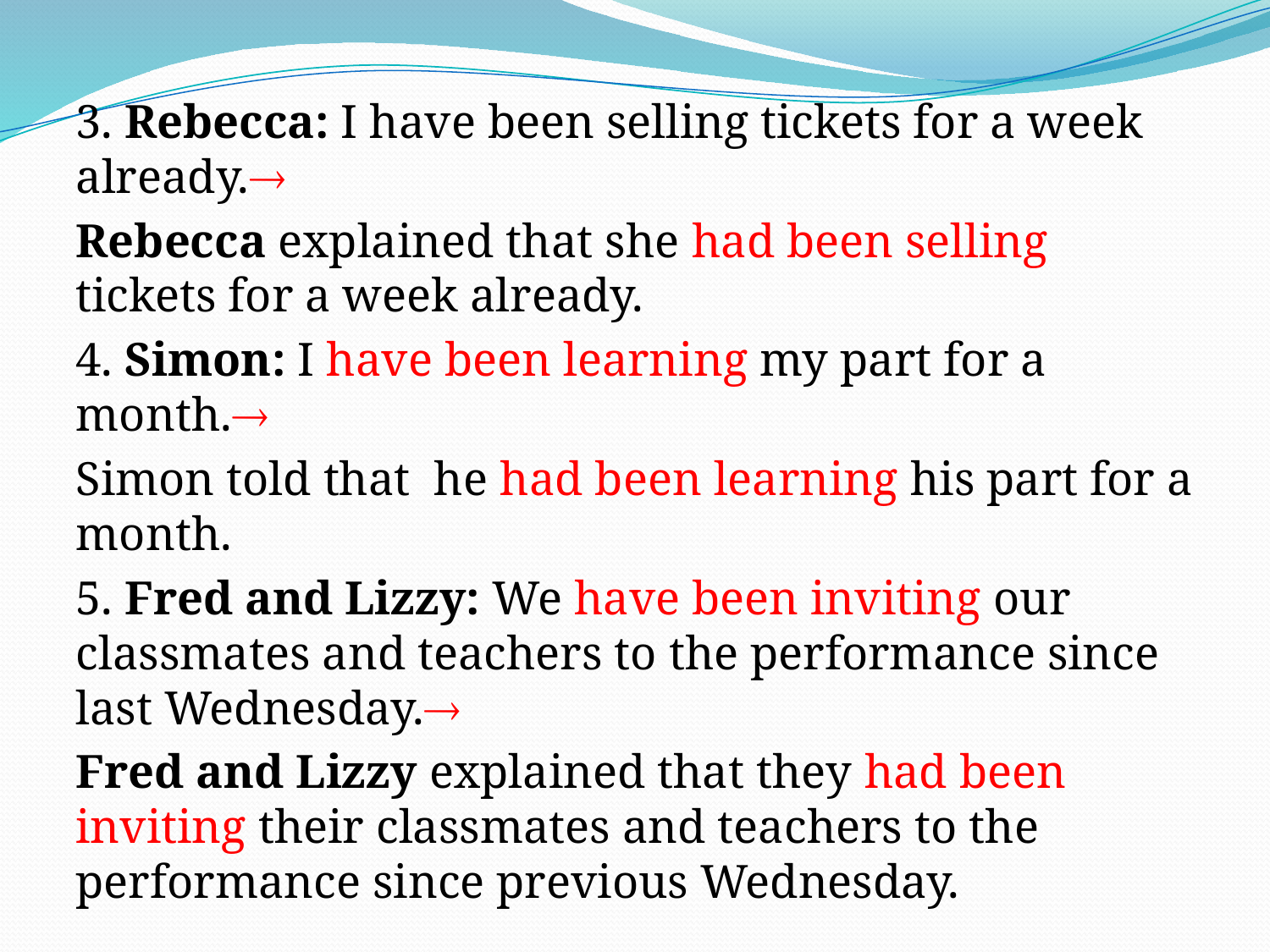

3. Rebecca: I have been selling tickets for a week already.→
Rebecca explained that she had been selling tickets for a week already.
4. Simon: I have been learning my part for a month.→
Simon told that  he had been learning his part for a month.
5. Fred and Lizzy: We have been inviting our classmates and teachers to the performance since last Wednesday.→
Fred and Lizzy explained that they had been inviting their classmates and teachers to the performance since previous Wednesday.